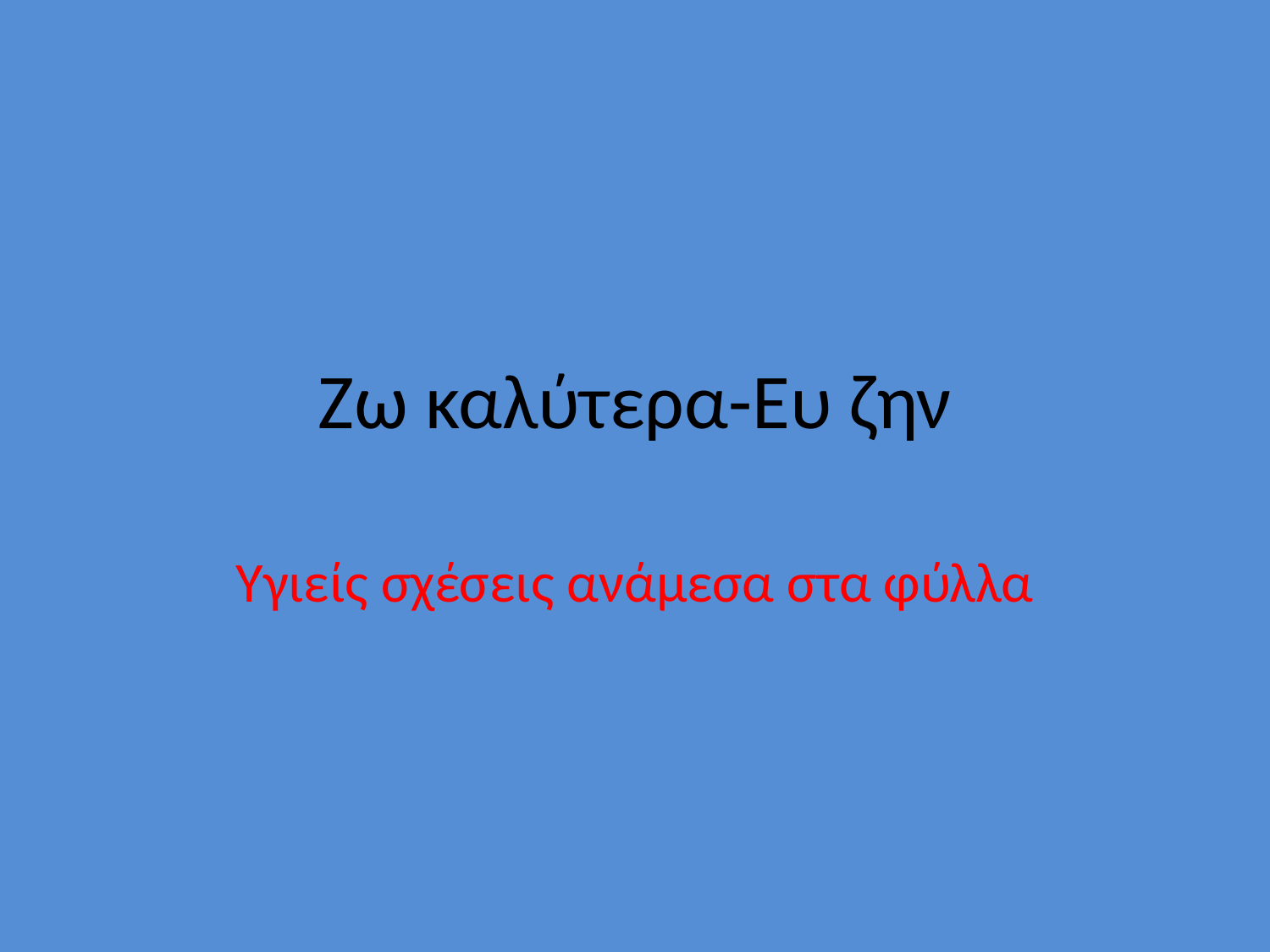

# Ζω καλύτερα-Ευ ζην
Υγιείς σχέσεις ανάμεσα στα φύλλα